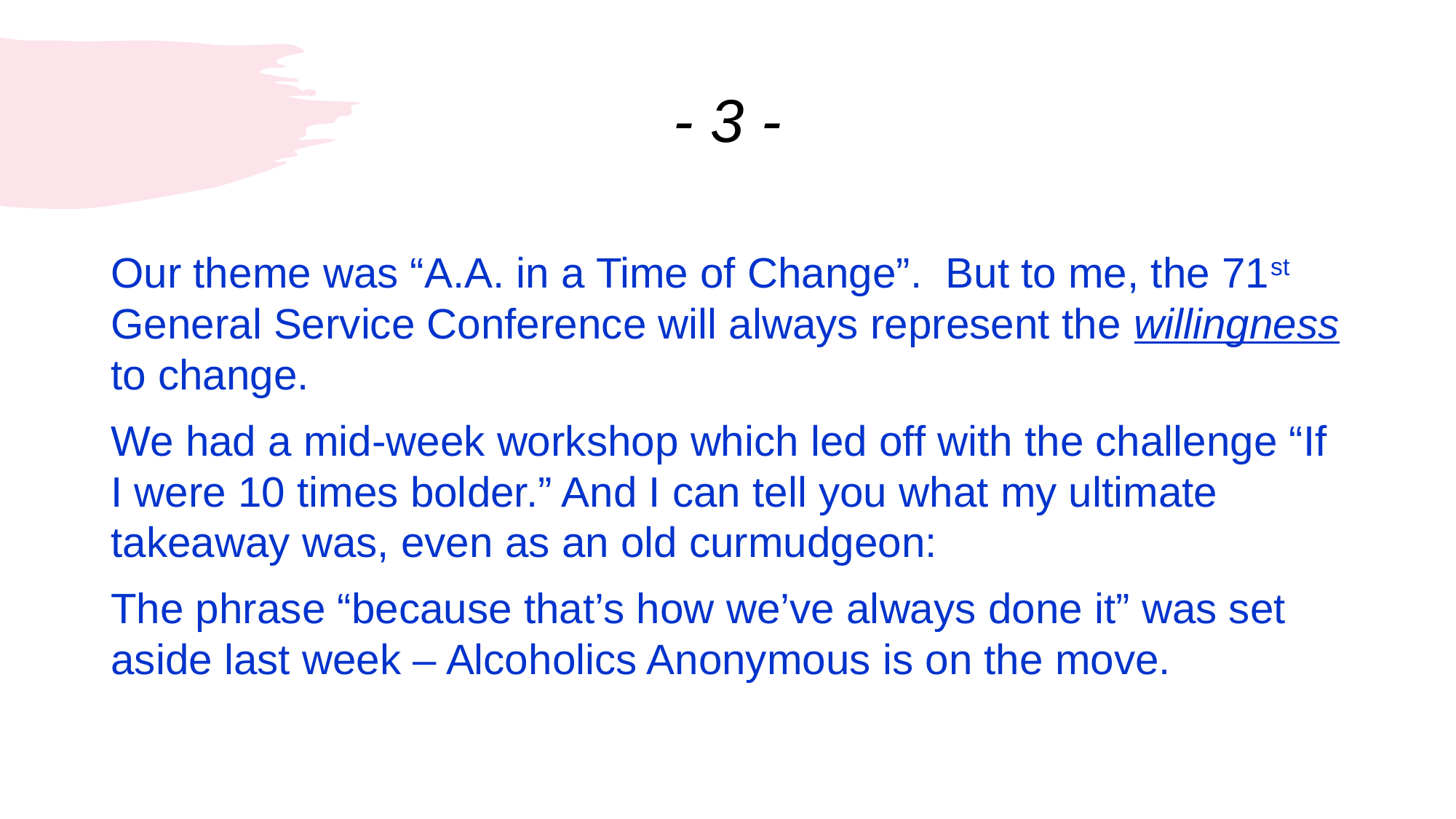

# - 3 -
Our theme was “A.A. in a Time of Change”.  But to me, the 71st General Service Conference will always represent the willingness to change.
We had a mid-week workshop which led off with the challenge “If I were 10 times bolder.” And I can tell you what my ultimate takeaway was, even as an old curmudgeon:
The phrase “because that’s how we’ve always done it” was set aside last week – Alcoholics Anonymous is on the move.